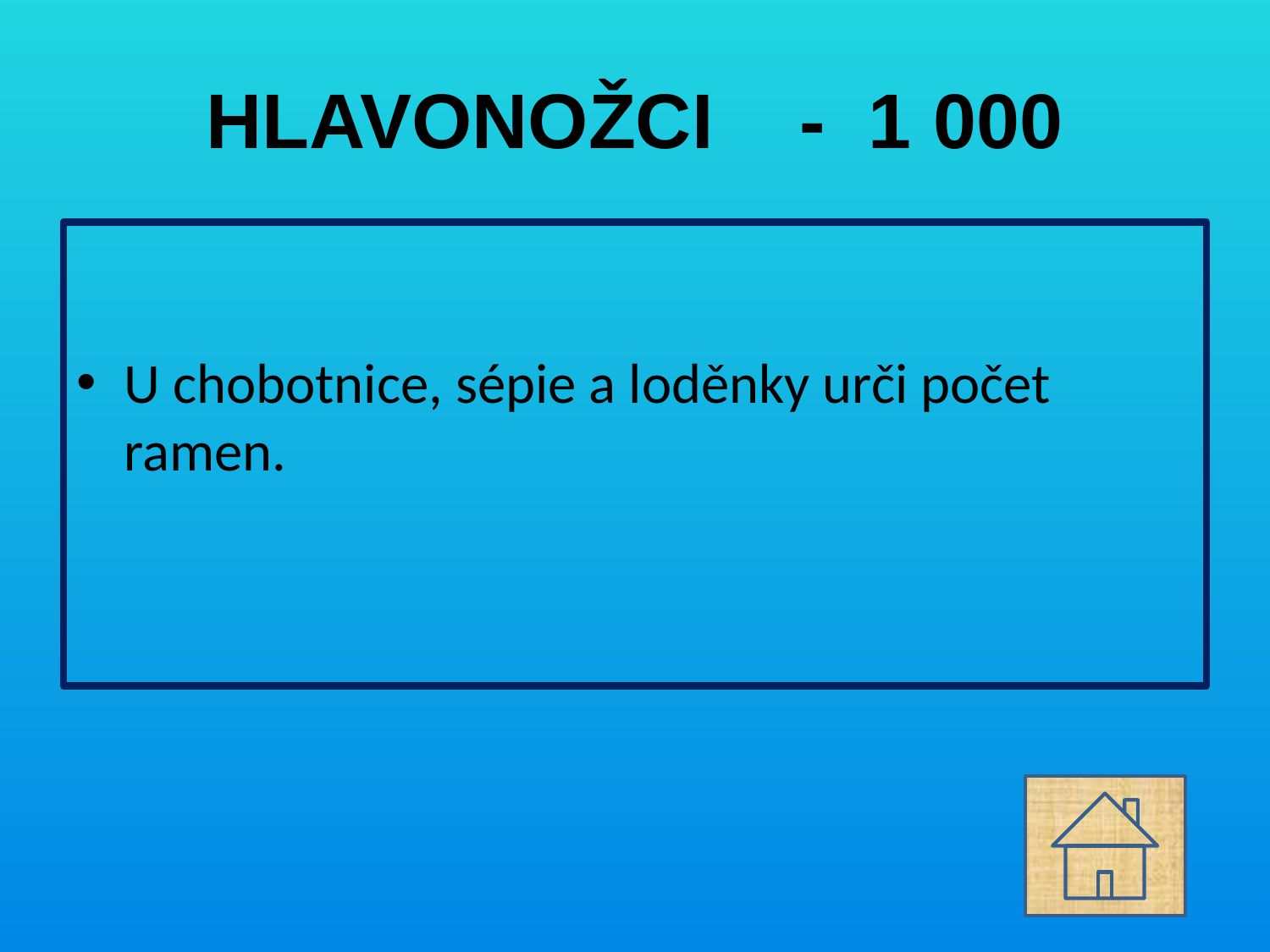

# HLAVONOŽCI    -  1 000
U chobotnice, sépie a loděnky urči počet ramen.